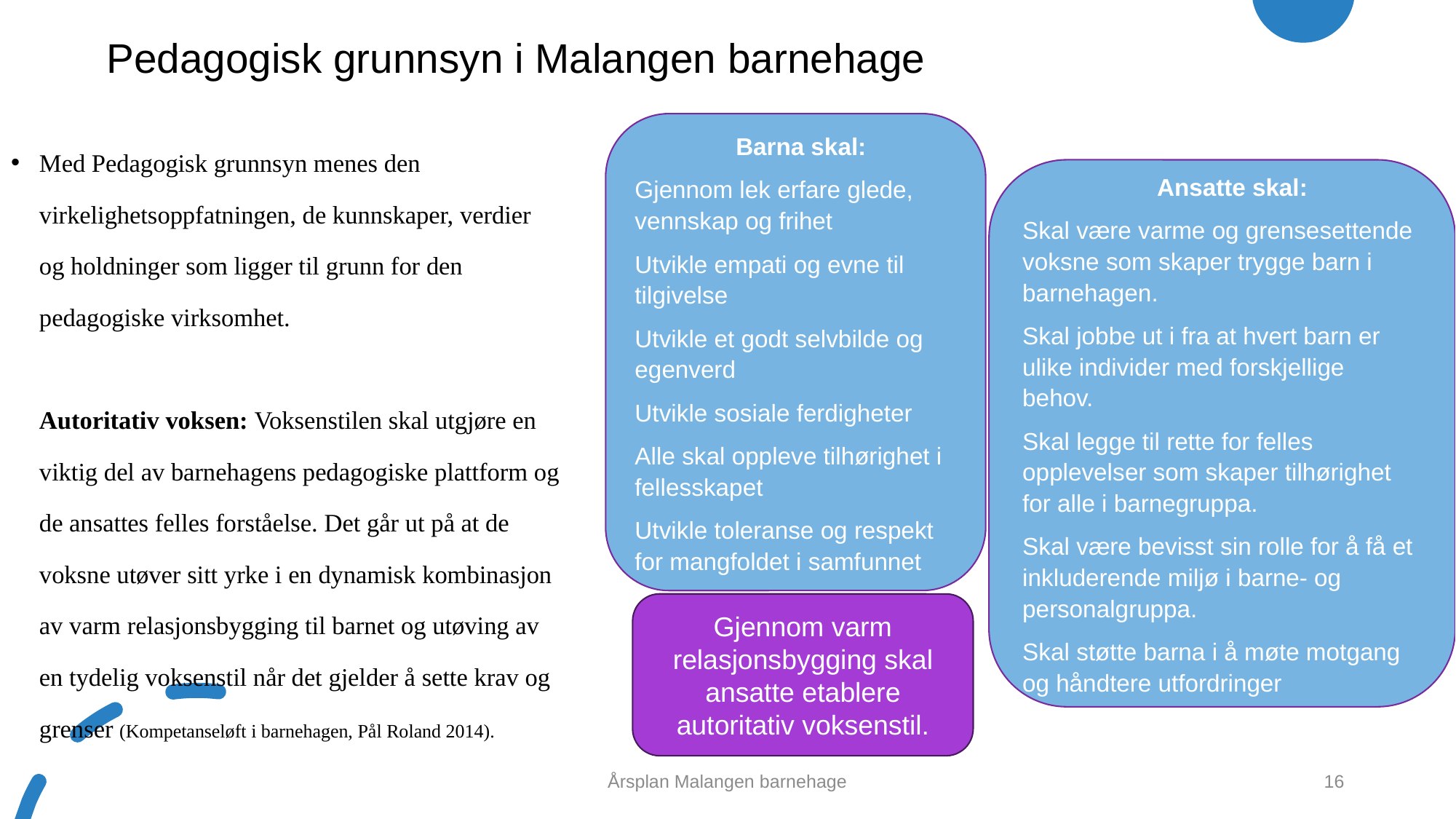

# Pedagogisk grunnsyn i Malangen barnehage
               Barna skal:
Gjennom lek erfare glede, vennskap og frihet
Utvikle empati og evne til tilgivelse
Utvikle et godt selvbilde og egenverd
Utvikle sosiale ferdigheter
Alle skal oppleve tilhørighet i fellesskapet
Utvikle toleranse og respekt for mangfoldet i samfunnet
Med Pedagogisk grunnsyn menes den virkelighetsoppfatningen, de kunnskaper, verdier og holdninger som ligger til grunn for den pedagogiske virksomhet.
 
Autoritativ voksen: Voksenstilen skal utgjøre en viktig del av barnehagens pedagogiske plattform og de ansattes felles forståelse. Det går ut på at de voksne utøver sitt yrke i en dynamisk kombinasjon av varm relasjonsbygging til barnet og utøving av en tydelig voksenstil når det gjelder å sette krav og grenser (Kompetanseløft i barnehagen, Pål Roland 2014).

                    Ansatte skal:
Skal være varme og grensesettende voksne som skaper trygge barn i barnehagen.
Skal jobbe ut i fra at hvert barn er ulike individer med forskjellige behov.
Skal legge til rette for felles opplevelser som skaper tilhørighet for alle i barnegruppa.
Skal være bevisst sin rolle for å få et inkluderende miljø i barne- og personalgruppa.
Skal støtte barna i å møte motgang og håndtere utfordringer
Gjennom varm relasjonsbygging skal ansatte etablere autoritativ voksenstil.
Årsplan Malangen barnehage
16